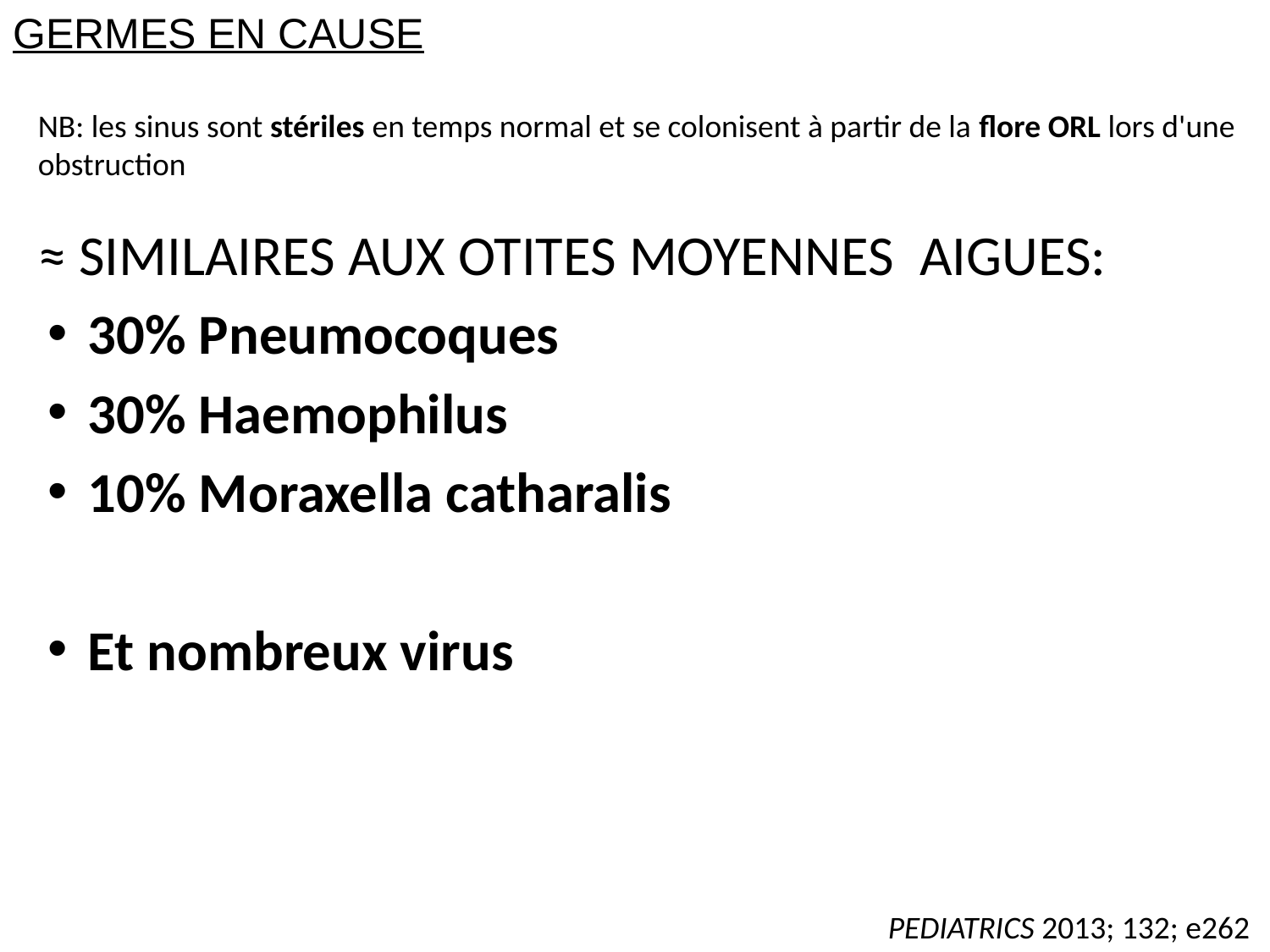

GERMES EN CAUSE
NB: les sinus sont stériles en temps normal et se colonisent à partir de la flore ORL lors d'une obstruction
≈ SIMILAIRES AUX OTITES MOYENNES  AIGUES:
30% Pneumocoques
30% Haemophilus
10% Moraxella catharalis

Et nombreux virus

PEDIATRICS 2013; 132; e262